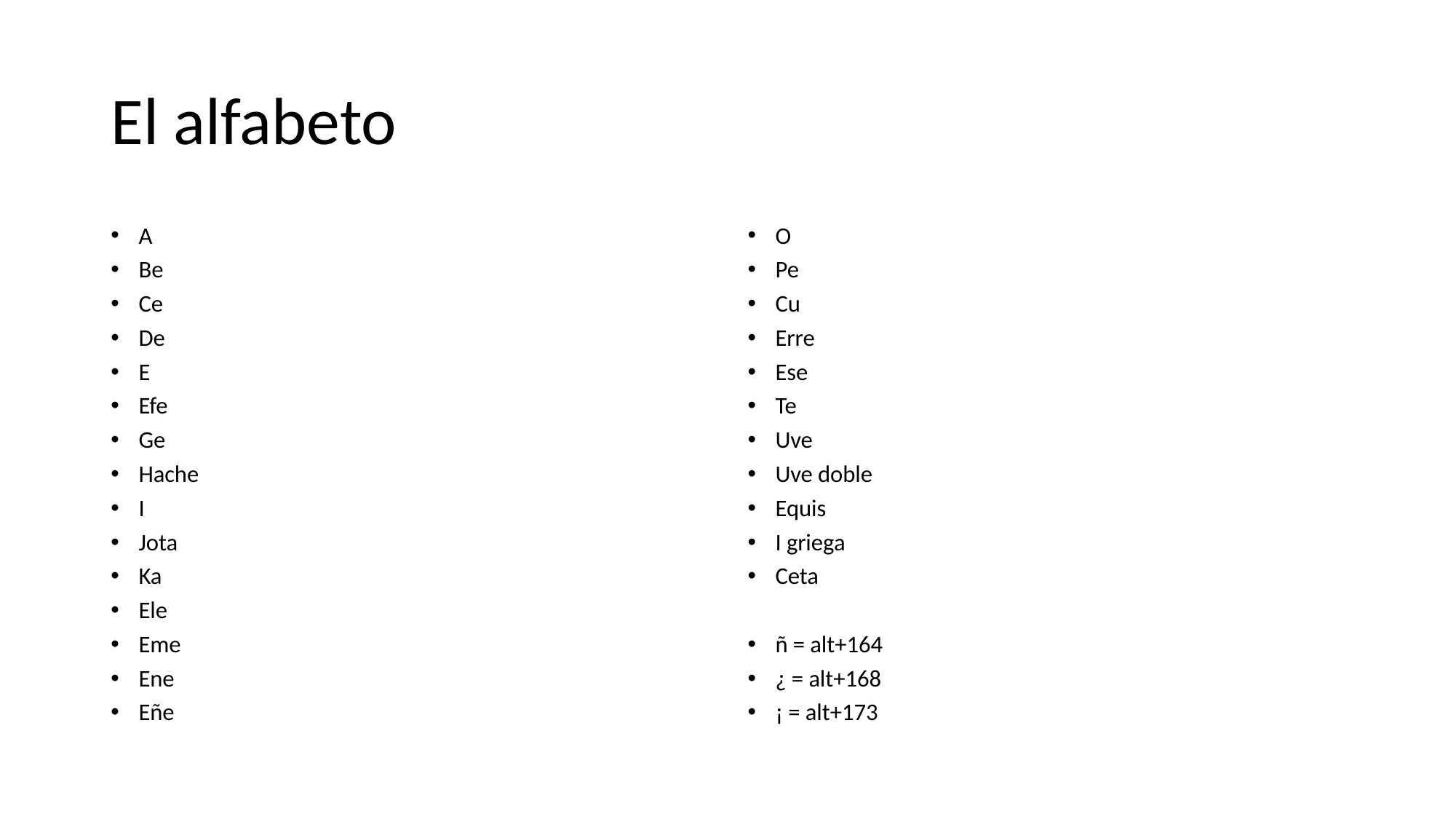

# El alfabeto
A
Be
Ce
De
E
Efe
Ge
Hache
I
Jota
Ka
Ele
Eme
Ene
Eñe
O
Pe
Cu
Erre
Ese
Te
Uve
Uve doble
Equis
I griega
Ceta

ñ = alt+164
¿ = alt+168
¡ = alt+173